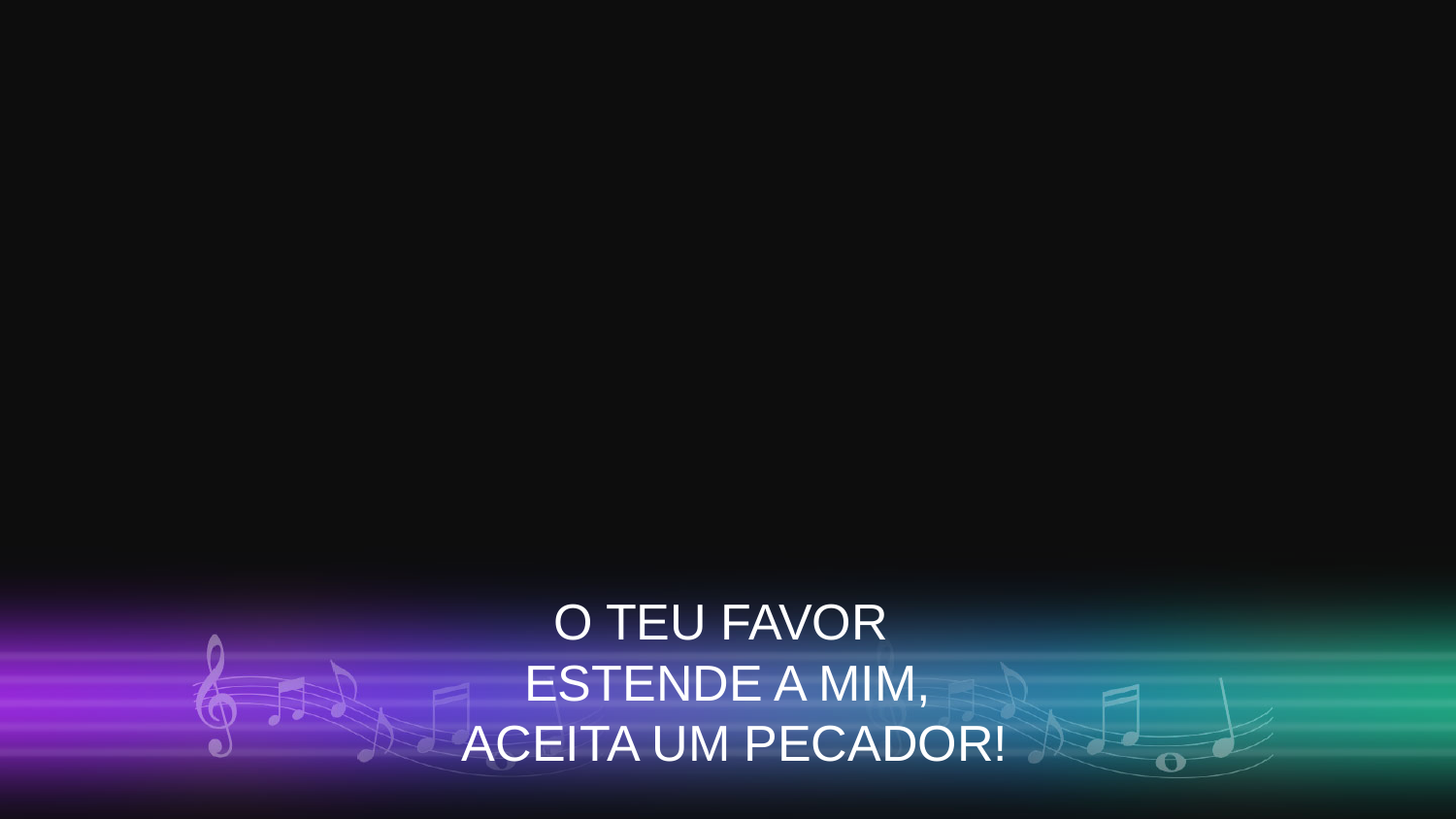

O TEU FAVOR
ESTENDE A MIM,
 ACEITA UM PECADOR!